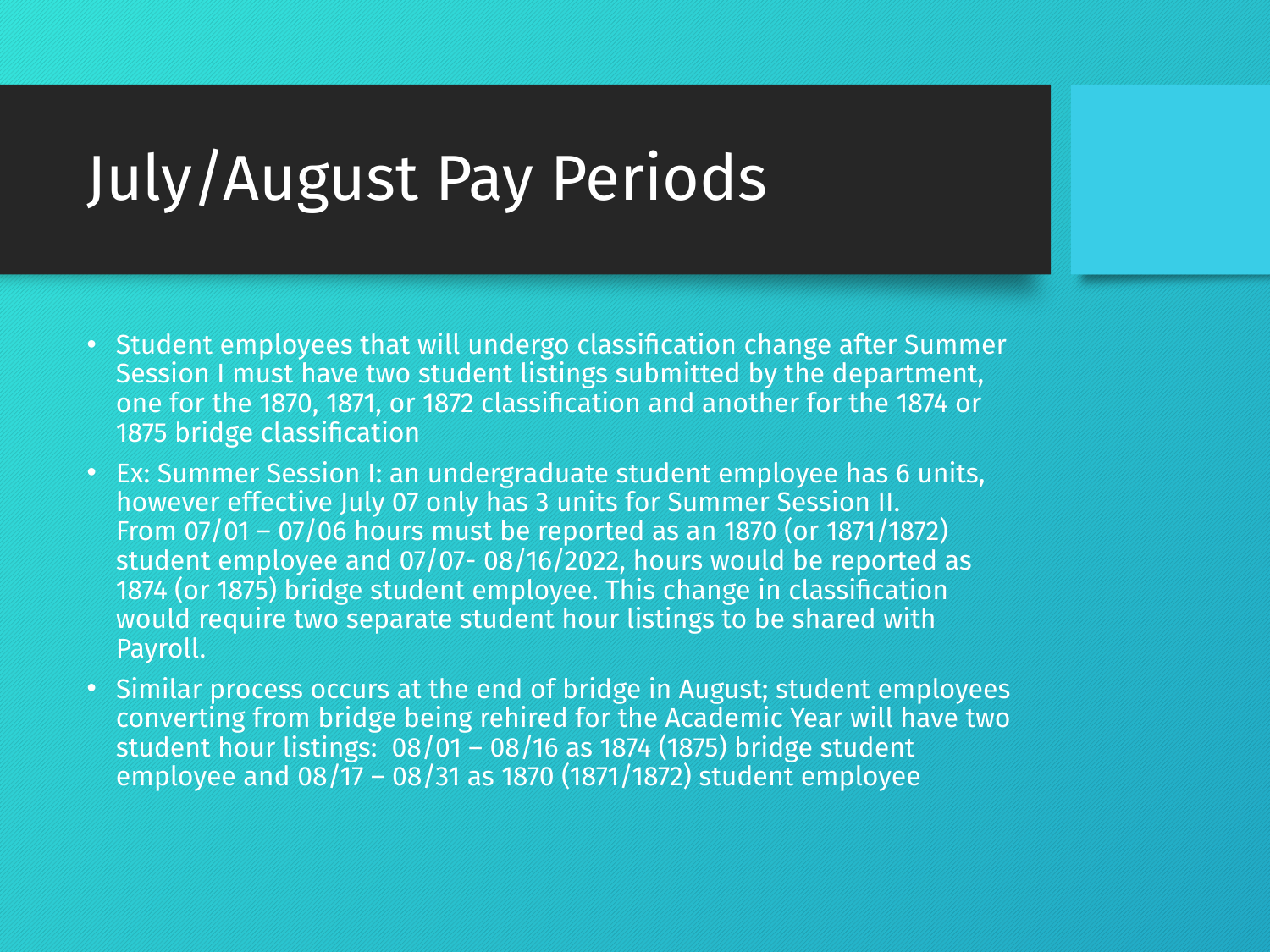

# July/August Pay Periods
Student employees that will undergo classification change after Summer Session I must have two student listings submitted by the department, one for the 1870, 1871, or 1872 classification and another for the 1874 or 1875 bridge classification
Ex: Summer Session I: an undergraduate student employee has 6 units, however effective July 07 only has 3 units for Summer Session II.
From 07/01 – 07/06 hours must be reported as an 1870 (or 1871/1872) student employee and 07/07- 08/16/2022, hours would be reported as 1874 (or 1875) bridge student employee. This change in classification would require two separate student hour listings to be shared with Payroll.
Similar process occurs at the end of bridge in August; student employees converting from bridge being rehired for the Academic Year will have two student hour listings:  08/01 – 08/16 as 1874 (1875) bridge student employee and 08/17 – 08/31 as 1870 (1871/1872) student employee